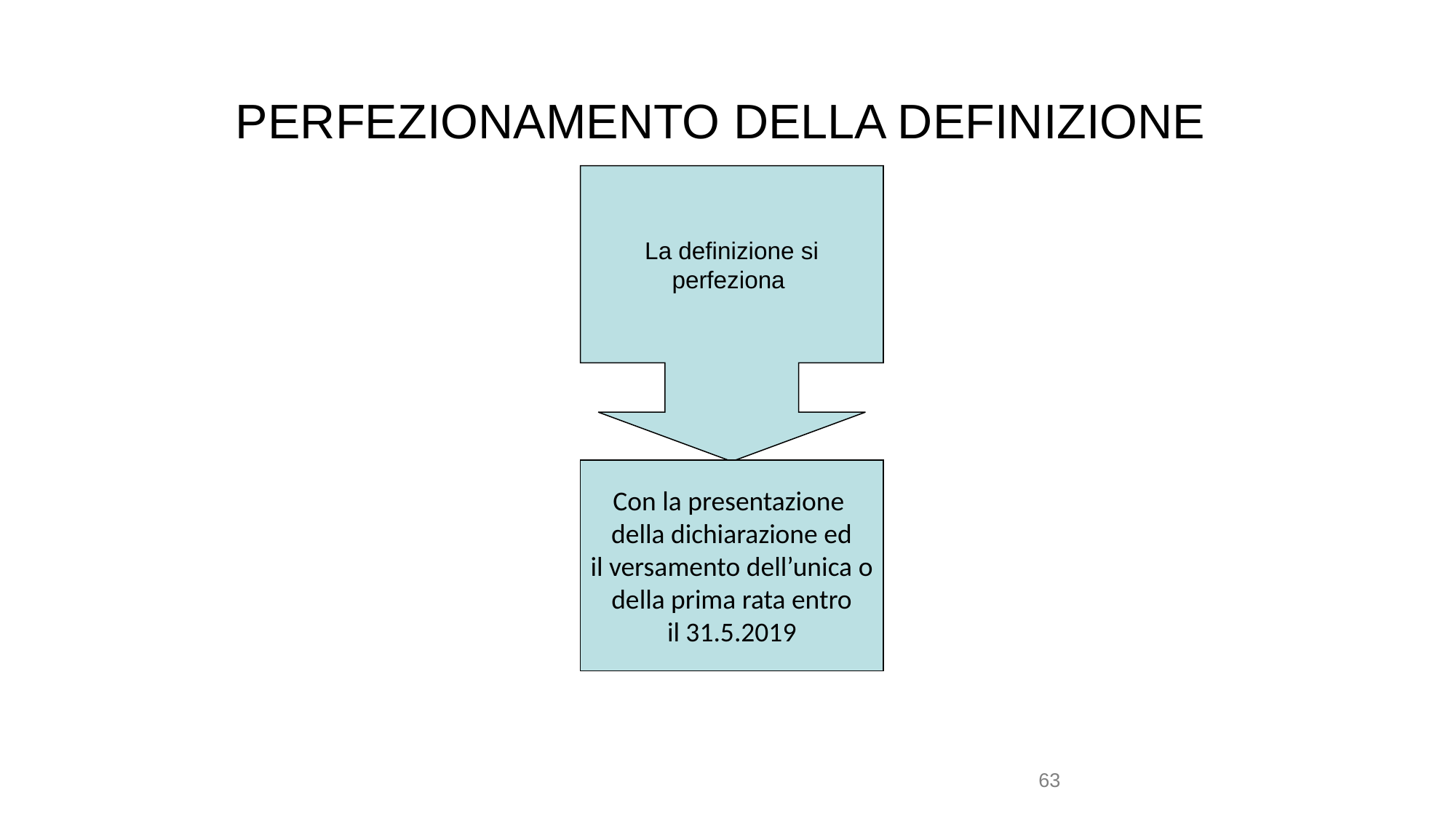

# PERFEZIONAMENTO DELLA DEFINIZIONE
La definizione si
perfeziona

Con la presentazione
della dichiarazione ed
il versamento dell’unica o
della prima rata entro
il 31.5.2019
63